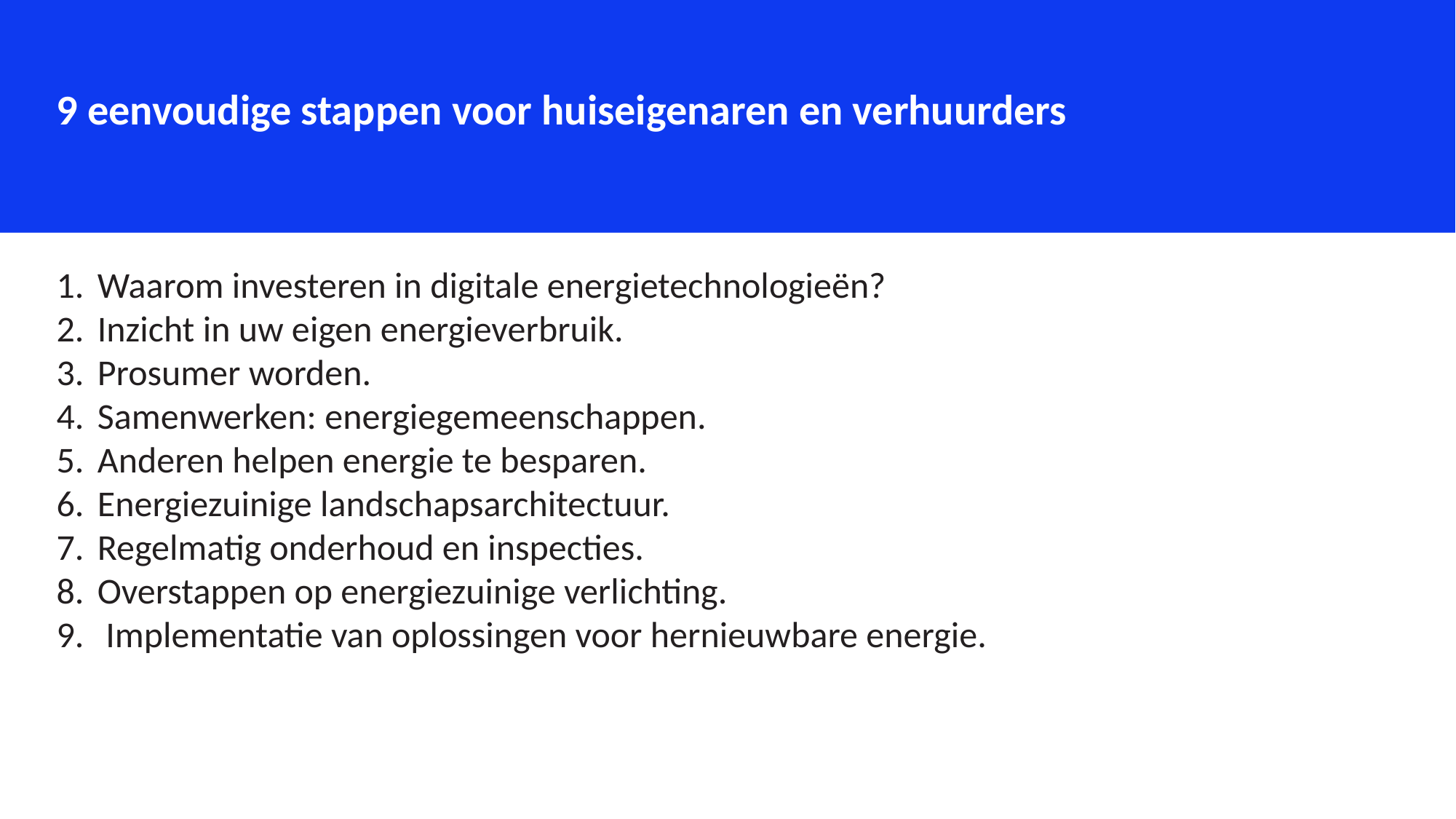

9 eenvoudige stappen voor huiseigenaren en verhuurders

Waarom investeren in digitale energietechnologieën?
Inzicht in uw eigen energieverbruik.
Prosumer worden.
Samenwerken: energiegemeenschappen.
Anderen helpen energie te besparen.
Energiezuinige landschapsarchitectuur.
Regelmatig onderhoud en inspecties.
Overstappen op energiezuinige verlichting.
 Implementatie van oplossingen voor hernieuwbare energie.